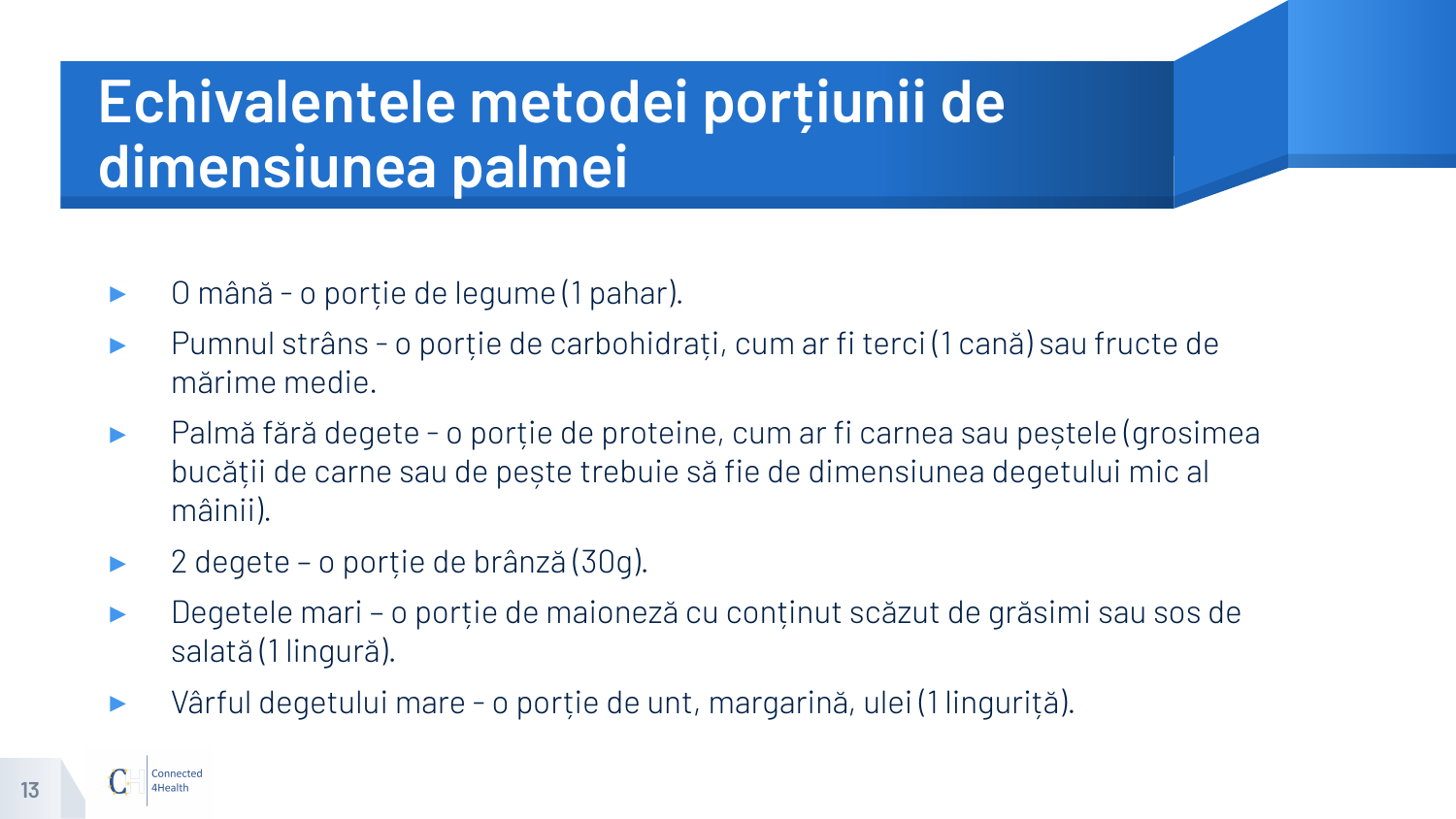

# Echivalentele metodei porțiunii de dimensiunea palmei
O mână - o porție de legume (1 pahar).
Pumnul strâns - o porție de carbohidrați, cum ar fi terci (1 cană) sau fructe de mărime medie.
Palmă fără degete - o porție de proteine, cum ar fi carnea sau peștele (grosimea bucății de carne sau de pește trebuie să fie de dimensiunea degetului mic al mâinii).
2 degete – o porție de brânză (30g).
Degetele mari – o porție de maioneză cu conținut scăzut de grăsimi sau sos de salată (1 lingură).
Vârful degetului mare - o porție de unt, margarină, ulei (1 linguriță).
13